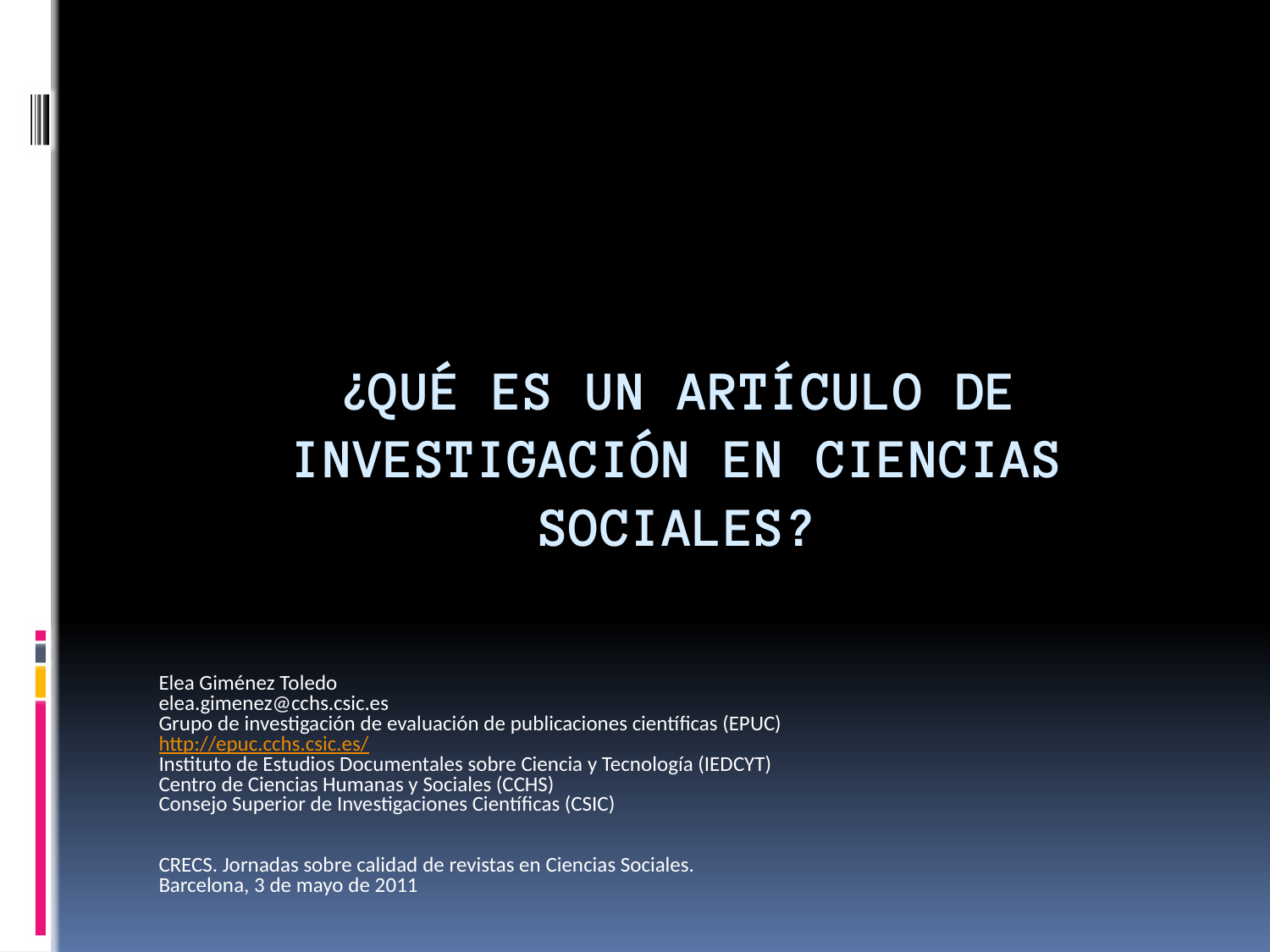

# ¿Qué es un artículo de investigación en Ciencias Sociales?
Elea Giménez Toledo
elea.gimenez@cchs.csic.es
Grupo de investigación de evaluación de publicaciones científicas (EPUC)
http://epuc.cchs.csic.es/
Instituto de Estudios Documentales sobre Ciencia y Tecnología (IEDCYT)
Centro de Ciencias Humanas y Sociales (CCHS)
Consejo Superior de Investigaciones Científicas (CSIC)

CRECS. Jornadas sobre calidad de revistas en Ciencias Sociales.
Barcelona, 3 de mayo de 2011